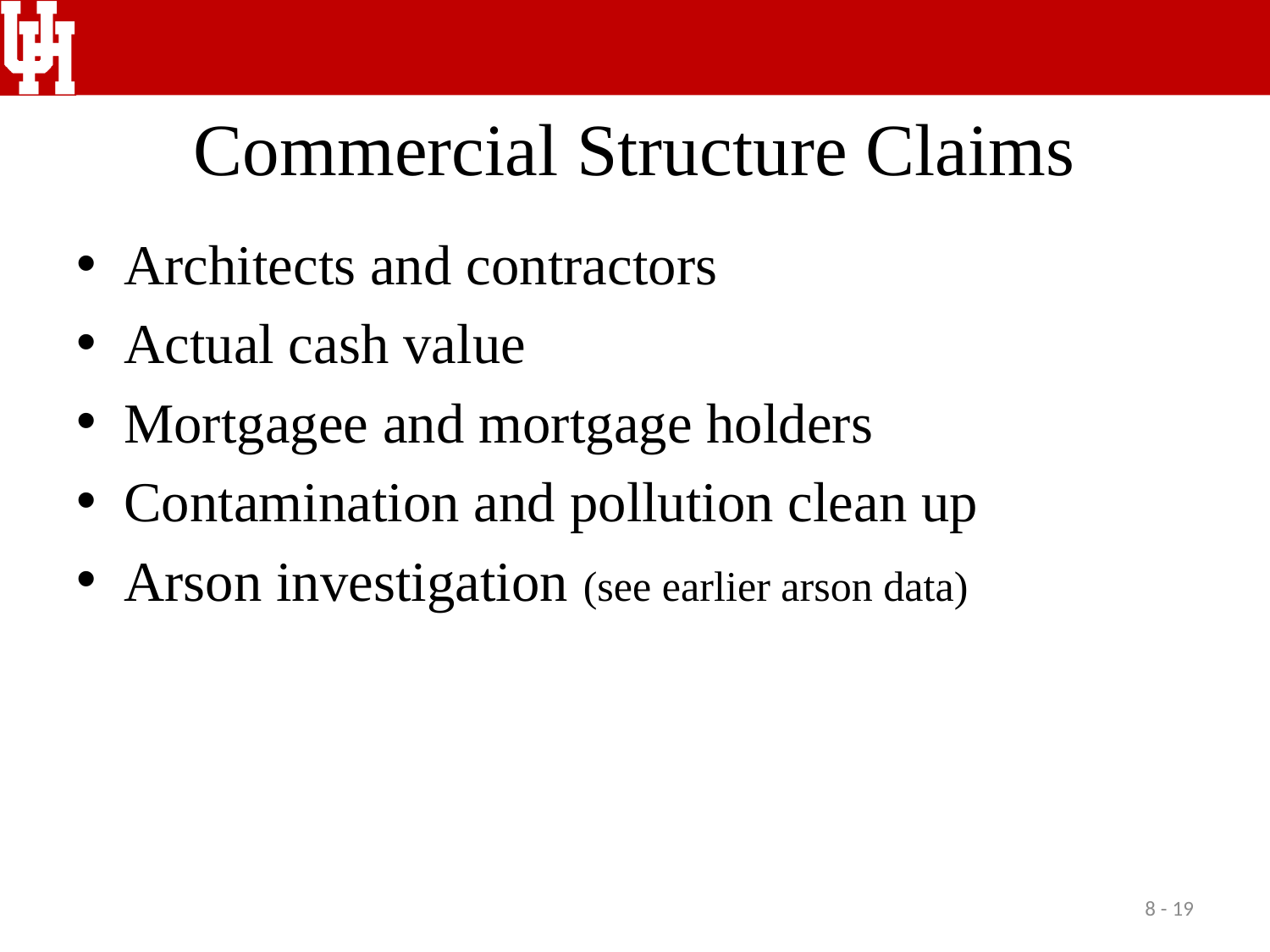

# Commercial Structure Claims
Architects and contractors
Actual cash value
Mortgagee and mortgage holders
Contamination and pollution clean up
Arson investigation (see earlier arson data)

8 - 19